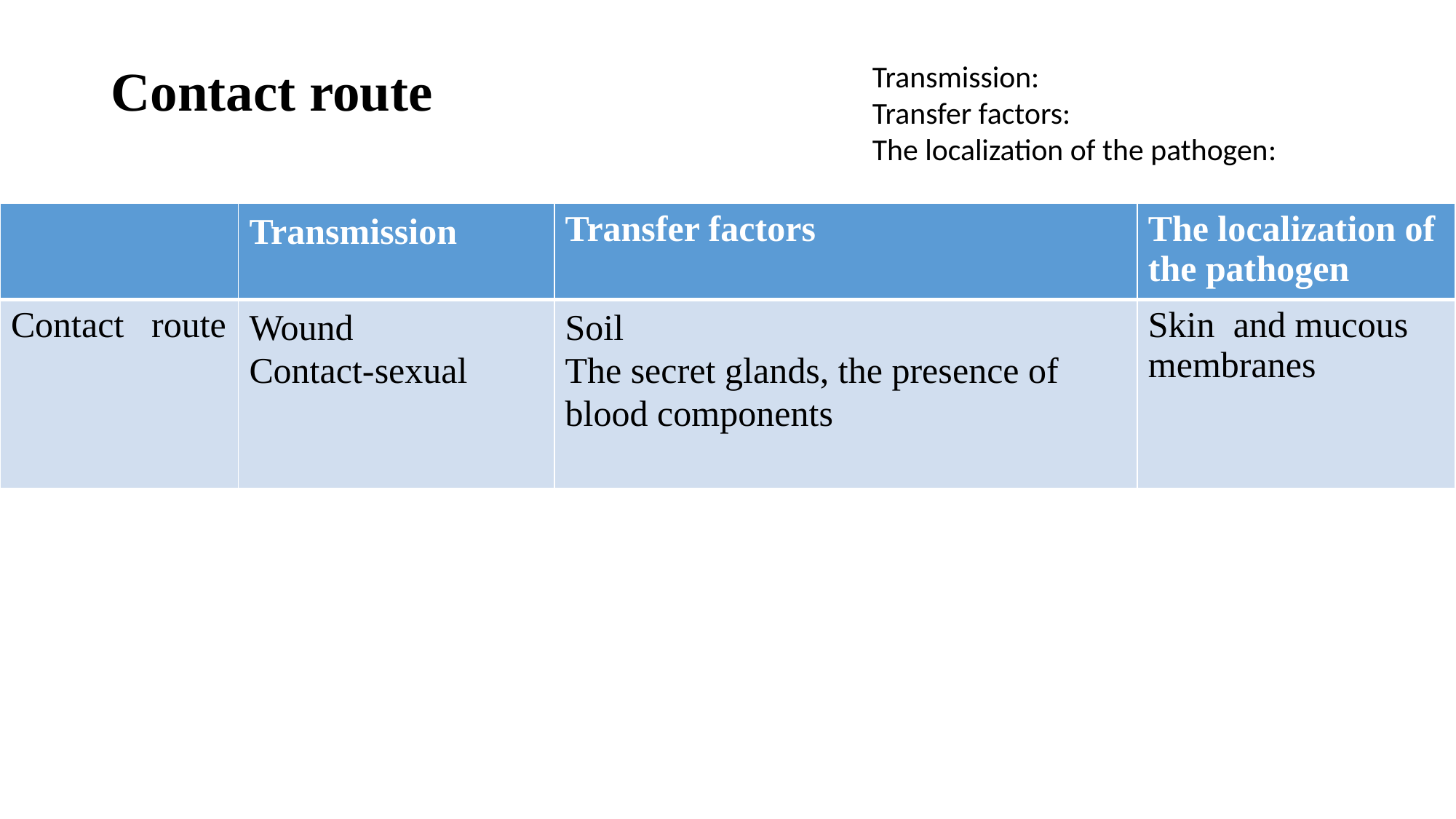

# Contact route
Transmission:
Transfer factors:
The localization of the pathogen:
|  | Transmission | Transfer factors | The localization of the pathogen |
| --- | --- | --- | --- |
| Contact route | Wound Contact-sexual | Soil The secret glands, the presence of blood components | Skin and mucous membranes |